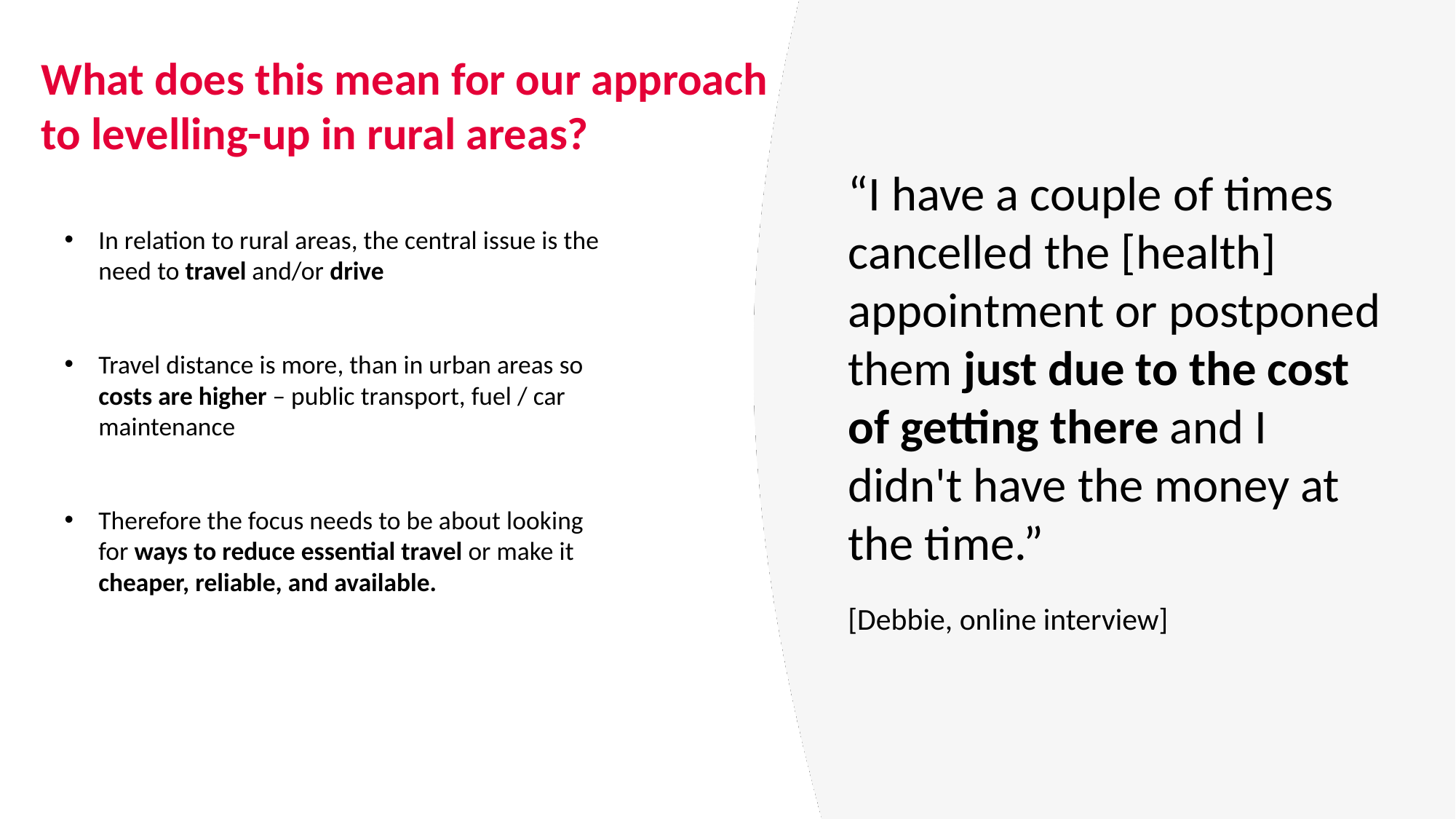

# What does this mean for our approach to levelling-up in rural areas?
“I have a couple of times cancelled the [health] appointment or postponed them just due to the cost of getting there and I didn't have the money at the time.”
[Debbie, online interview]
In relation to rural areas, the central issue is the need to travel and/or drive
Travel distance is more, than in urban areas so costs are higher – public transport, fuel / car maintenance
Therefore the focus needs to be about looking for ways to reduce essential travel or make it cheaper, reliable, and available.